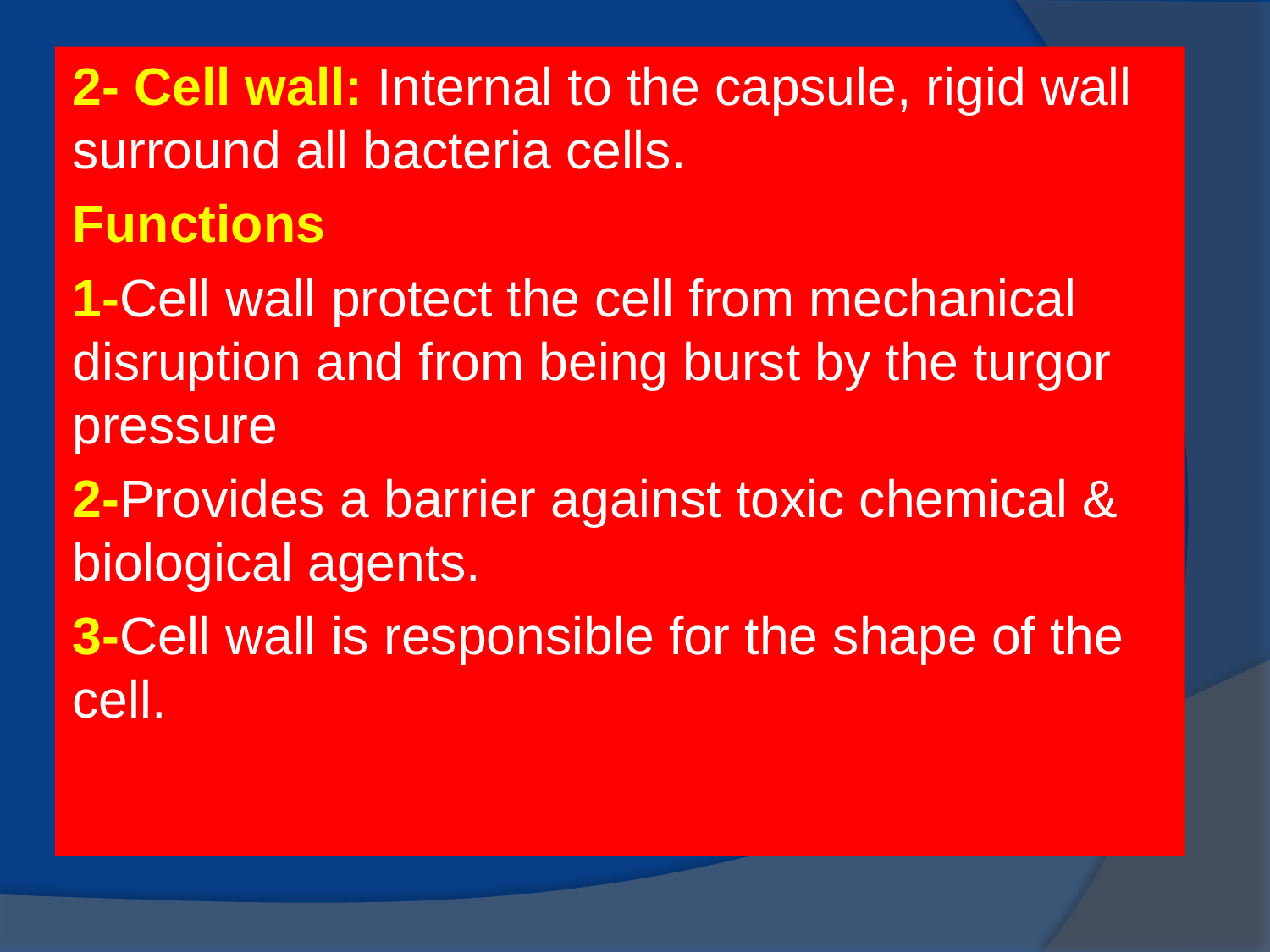

2- Cell wall: Internal to the capsule, rigid wall surround all bacteria cells.
Functions
1-Cell wall protect the cell from mechanical disruption and from being burst by the turgor pressure
2-Provides a barrier against toxic chemical & biological agents.
3-Cell wall is responsible for the shape of the cell.